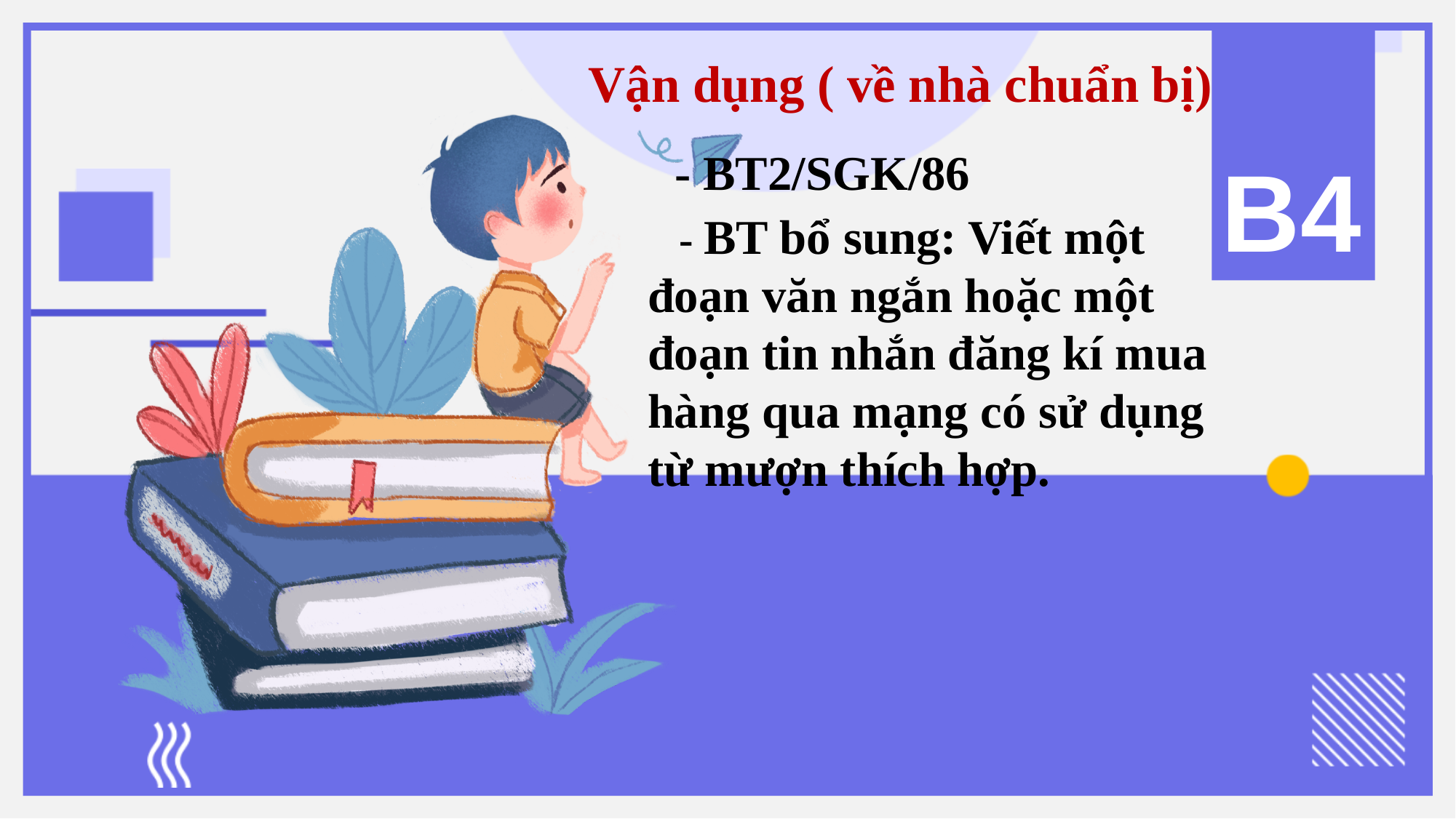

B4
Vận dụng ( về nhà chuẩn bị)
- BT2/SGK/86
   - BT bổ sung: Viết một đoạn văn ngắn hoặc một đoạn tin nhắn đăng kí mua hàng qua mạng có sử dụng từ mượn thích hợp.